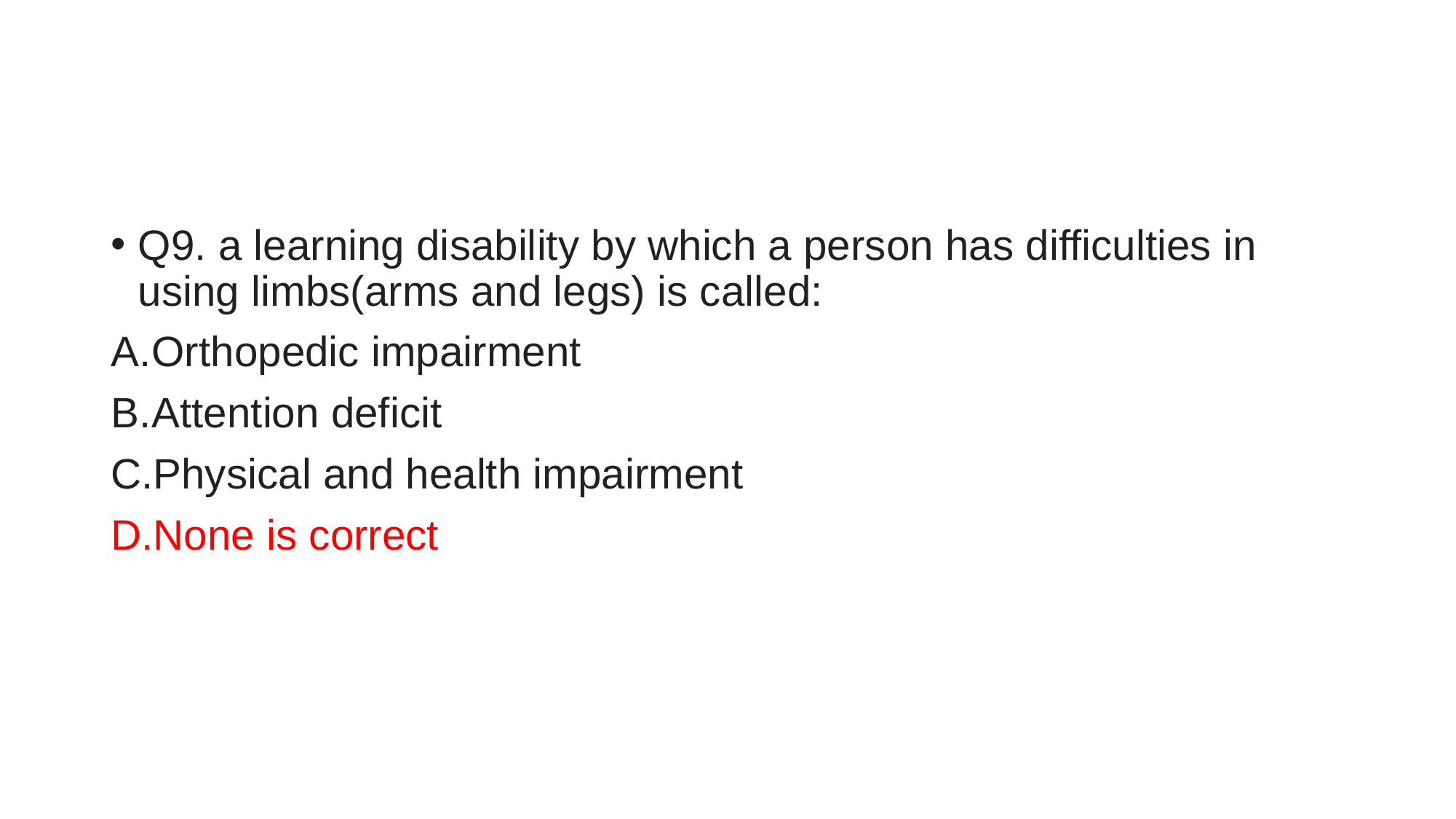

#
Q9. a learning disability by which a person has difficulties in using limbs(arms and legs) is called:
Orthopedic impairment
Attention deficit
Physical and health impairment
None is correct